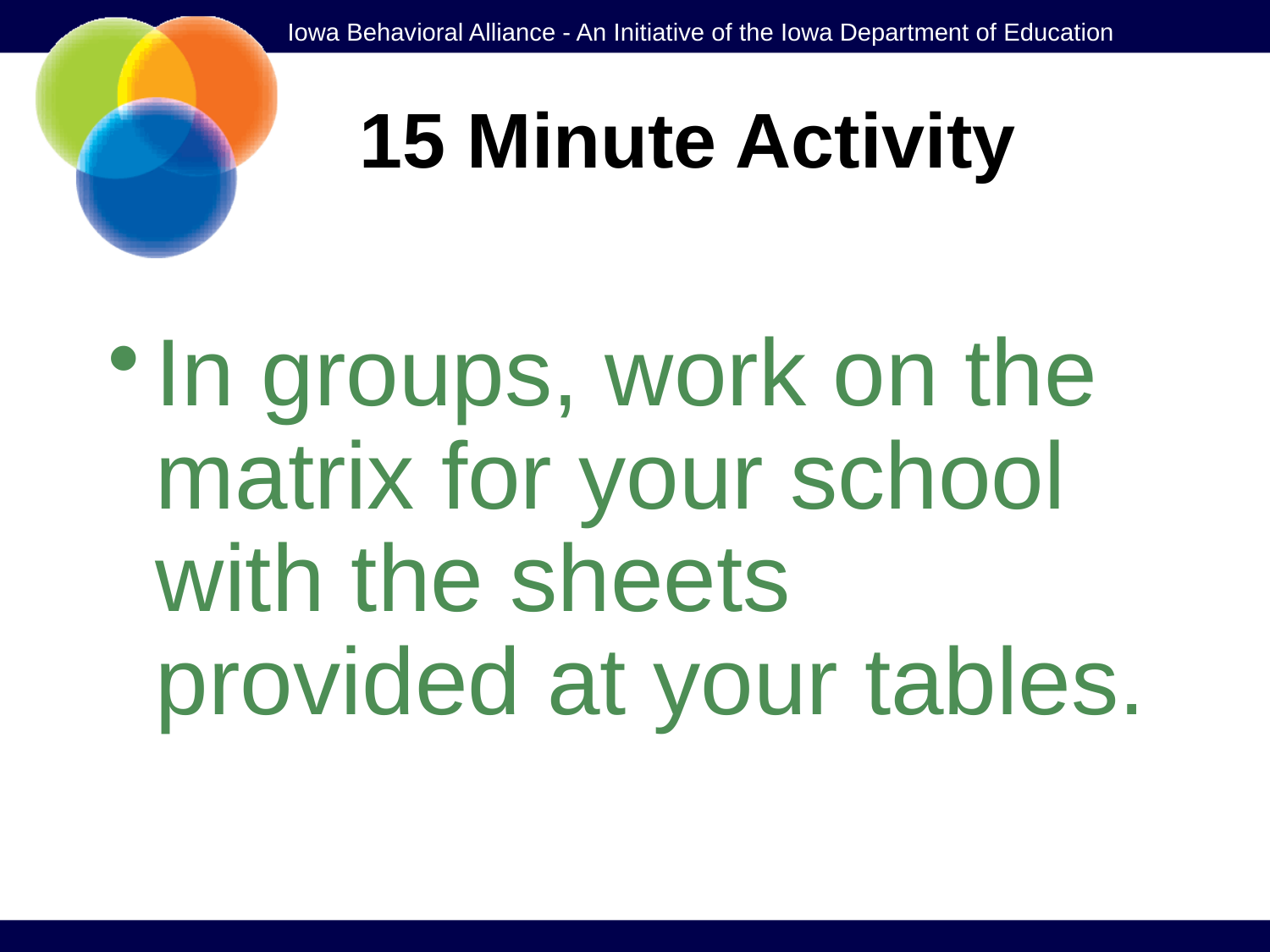

# 15 Minute Activity
In groups, work on the matrix for your school with the sheets provided at your tables.